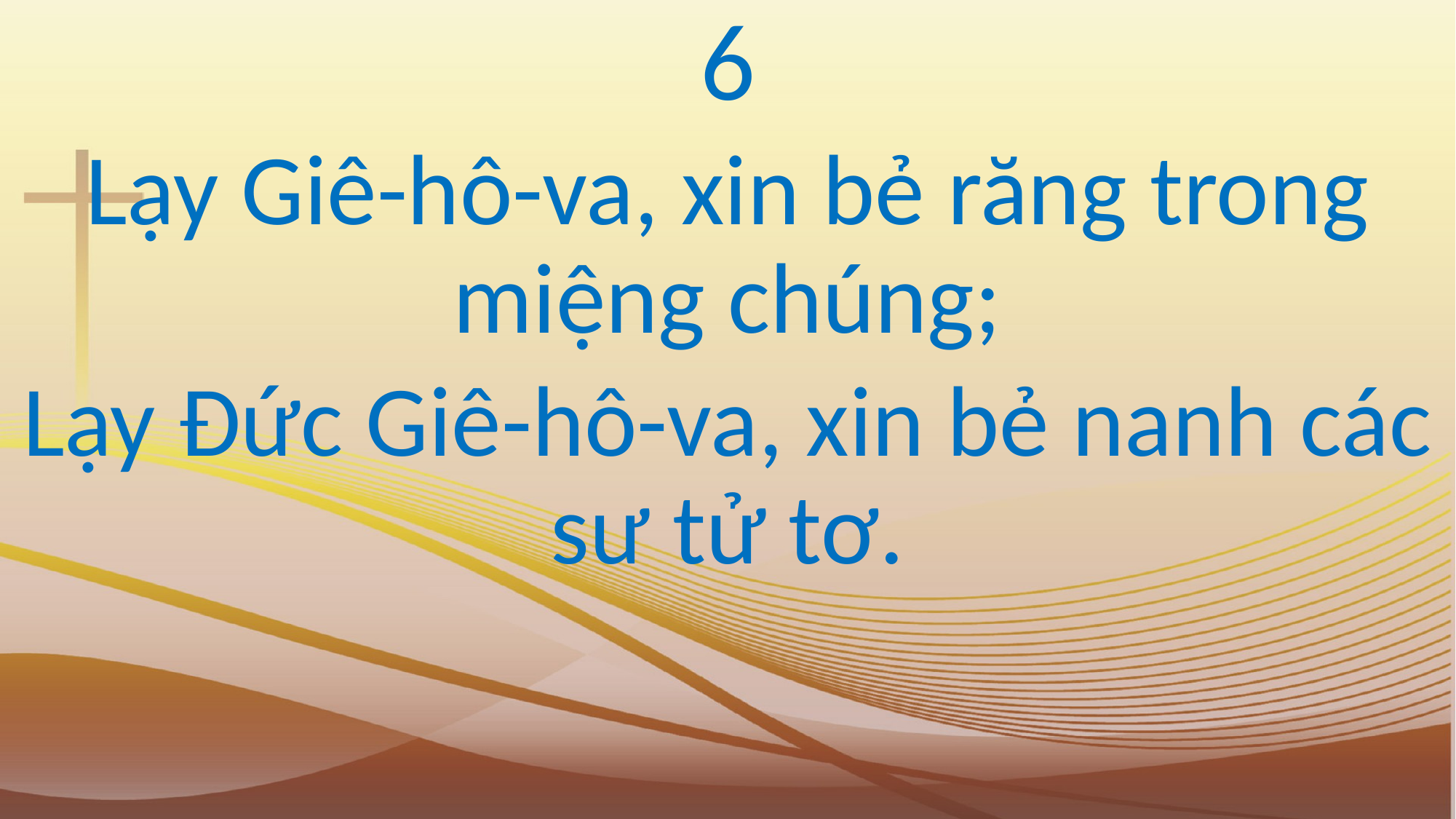

6
Lạy Giê-hô-va, xin bẻ răng trong miệng chúng;
Lạy Đức Giê-hô-va, xin bẻ nanh các sư tử tơ.